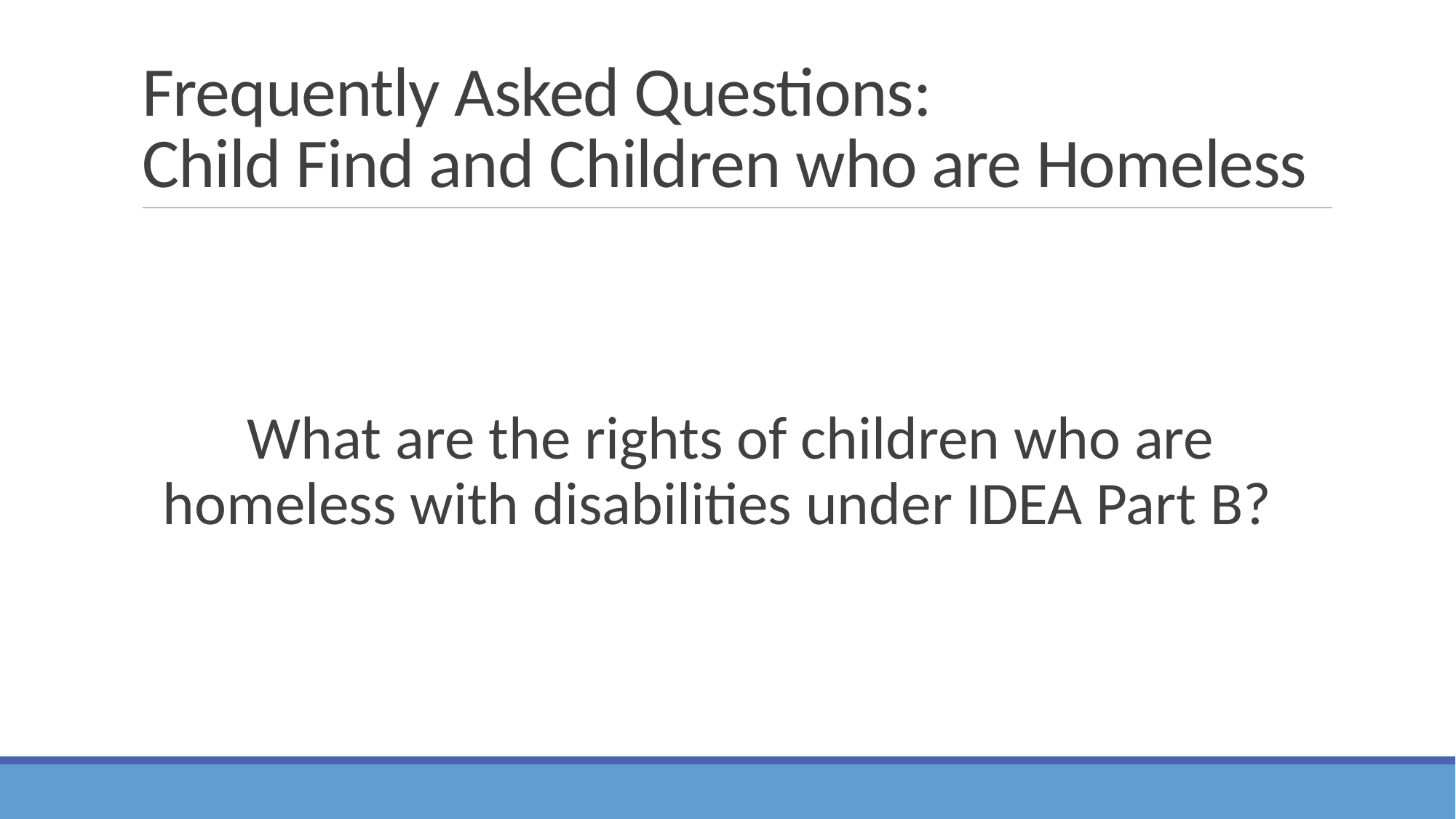

# Frequently Asked Questions: Child Find and Children who are Homeless

What are the rights of children who are homeless with disabilities under IDEA Part B?